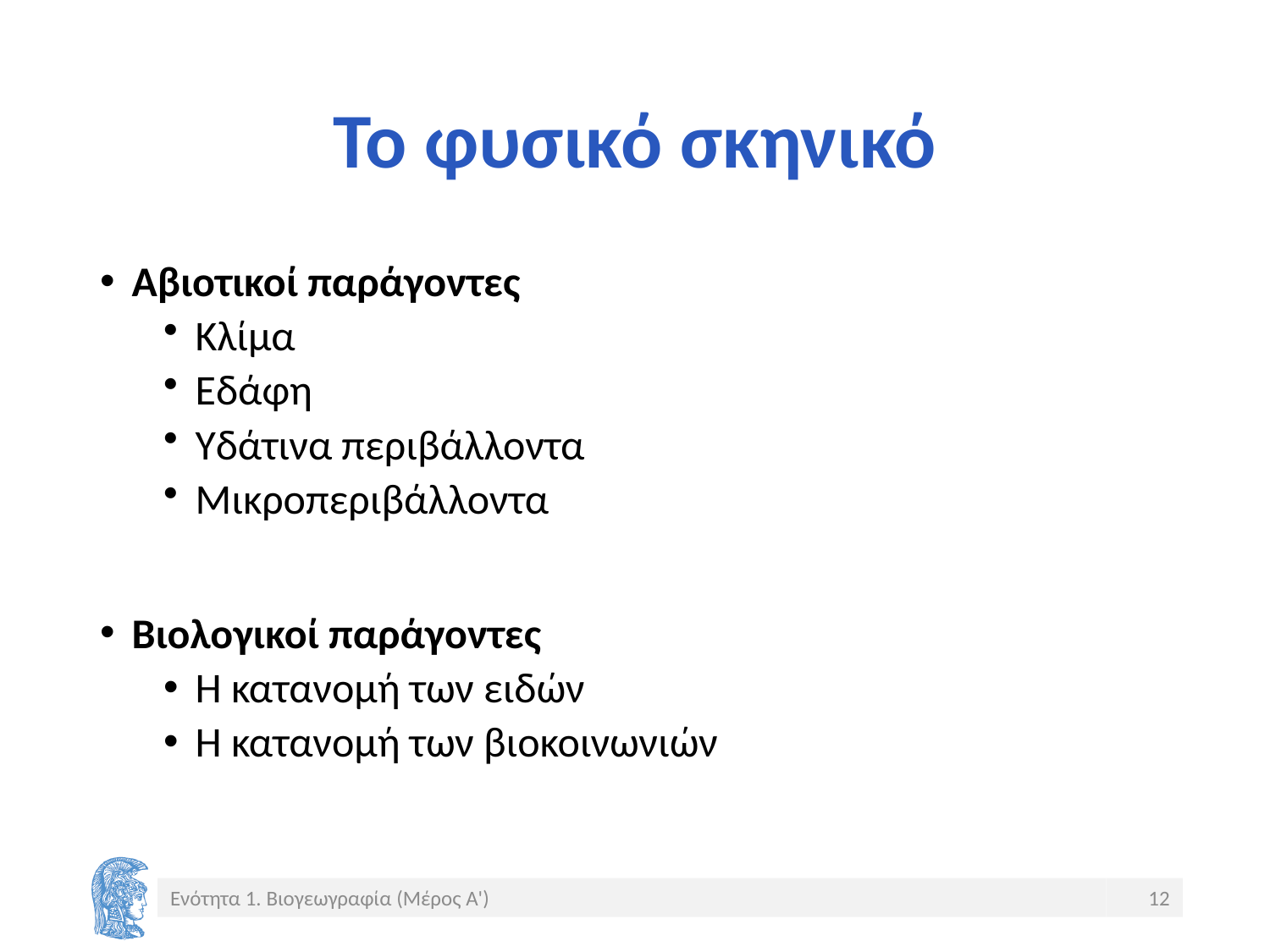

# Το φυσικό σκηνικό

Αβιοτικοί παράγοντες
Κλίμα
Εδάφη
Υδάτινα περιβάλλοντα
Μικροπεριβάλλοντα

Βιολογικοί παράγοντες
Η κατανομή των ειδών
Η κατανομή των βιοκοινωνιών

Ενότητα 1. Βιογεωγραφία (Μέρος Α')
12